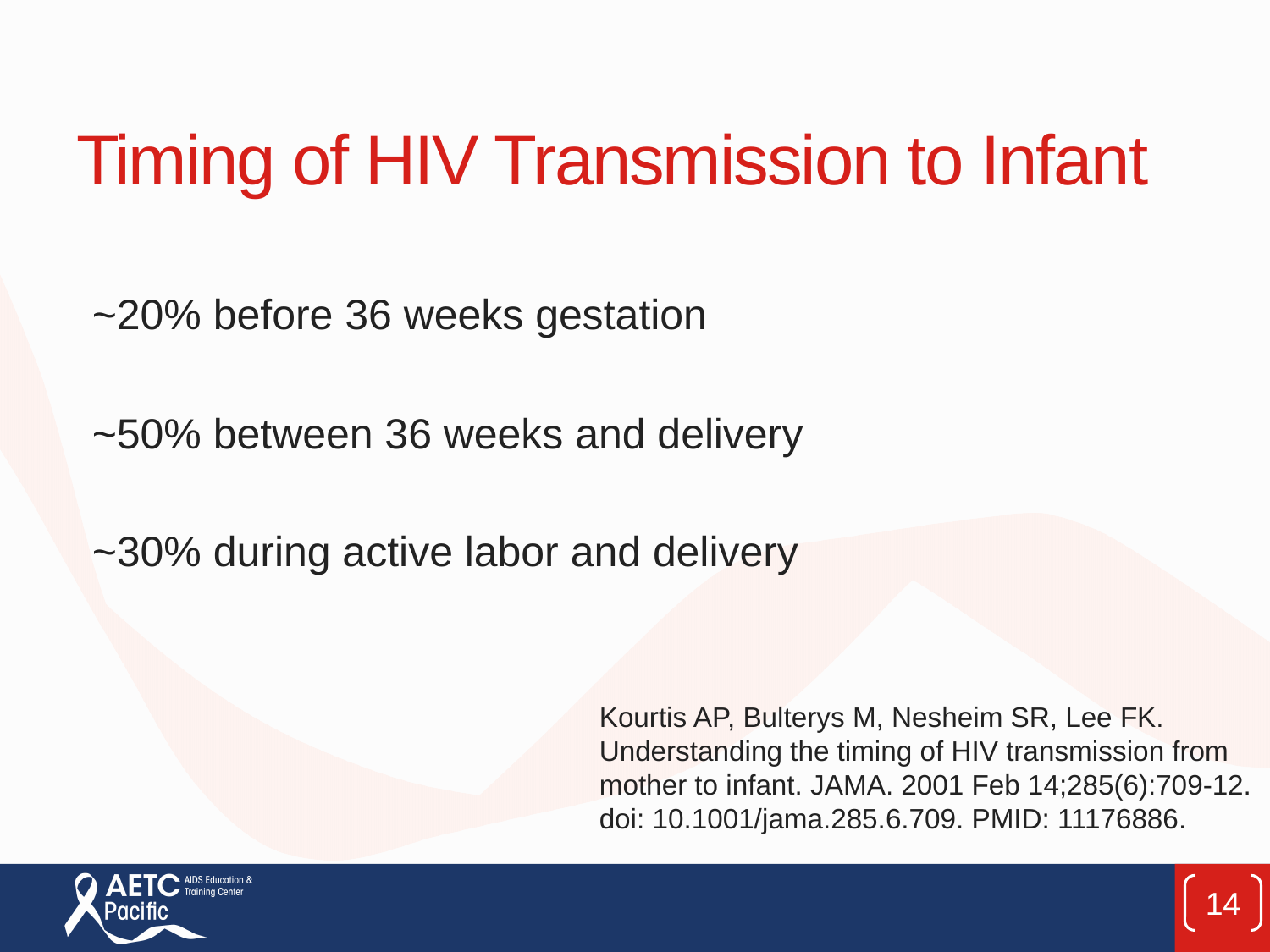

# Timing of HIV Transmission to Infant

~20% before 36 weeks gestation

~50% between 36 weeks and delivery

~30% during active labor and delivery
Kourtis AP, Bulterys M, Nesheim SR, Lee FK. Understanding the timing of HIV transmission from mother to infant. JAMA. 2001 Feb 14;285(6):709-12. doi: 10.1001/jama.285.6.709. PMID: 11176886.
14